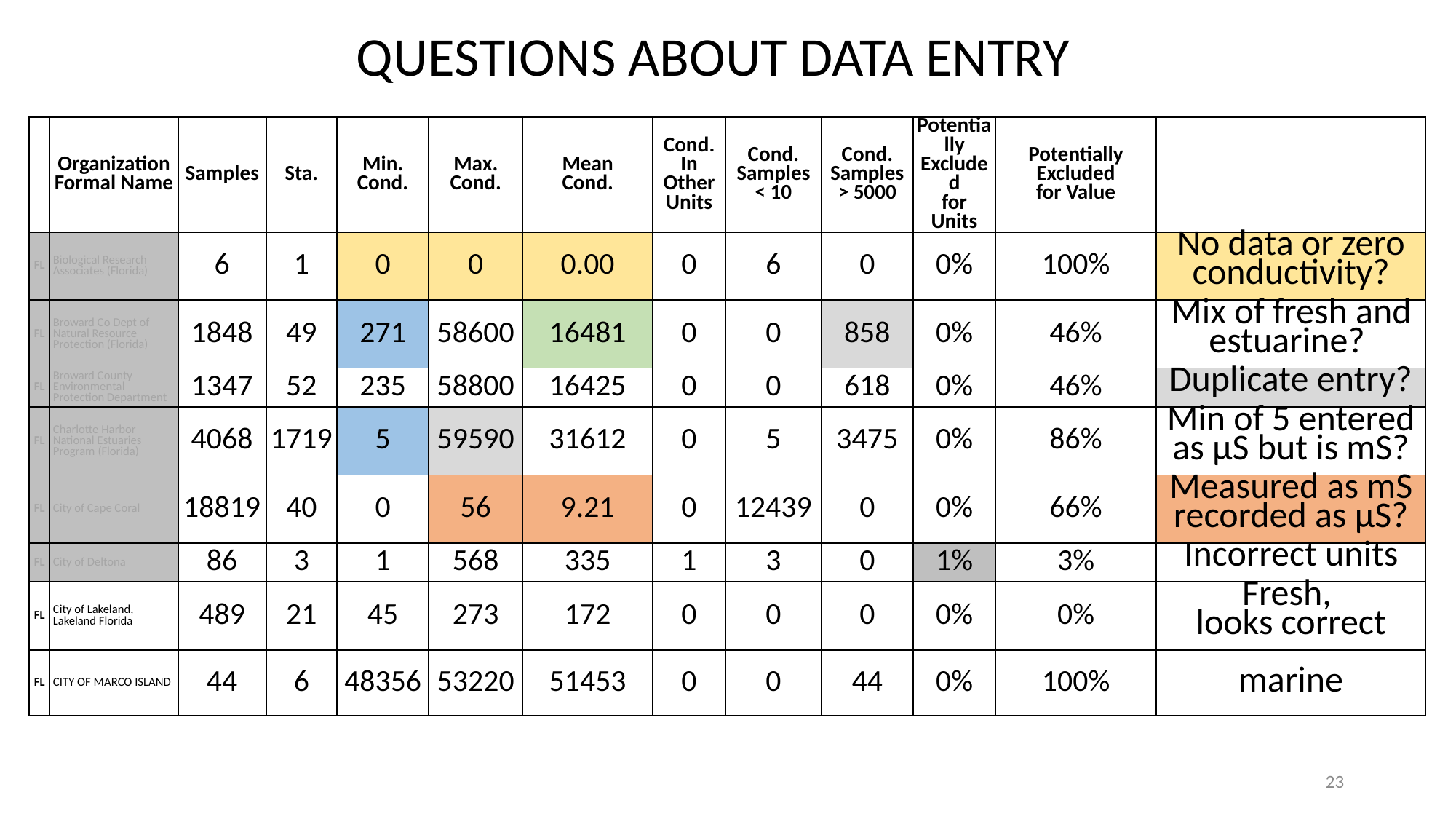

QUESTIONS ABOUT DATA ENTRY
|  | Organization Formal Name | Samples | Sta. | Min. Cond. | Max. Cond. | Mean Cond. | Cond. In Other Units | Cond. Samples < 10 | Cond. Samples > 5000 | Potentially Excluded for Units | Potentially Excluded for Value |  |
| --- | --- | --- | --- | --- | --- | --- | --- | --- | --- | --- | --- | --- |
| FL | Biological Research Associates (Florida) | 6 | 1 | 0 | 0 | 0.00 | 0 | 6 | 0 | 0% | 100% | No data or zero conductivity? |
| FL | Broward Co Dept of Natural Resource Protection (Florida) | 1848 | 49 | 271 | 58600 | 16481 | 0 | 0 | 858 | 0% | 46% | Mix of fresh and estuarine? |
| FL | Broward County Environmental Protection Department | 1347 | 52 | 235 | 58800 | 16425 | 0 | 0 | 618 | 0% | 46% | Duplicate entry? |
| FL | Charlotte Harbor National Estuaries Program (Florida) | 4068 | 1719 | 5 | 59590 | 31612 | 0 | 5 | 3475 | 0% | 86% | Min of 5 entered as µS but is mS? |
| FL | City of Cape Coral | 18819 | 40 | 0 | 56 | 9.21 | 0 | 12439 | 0 | 0% | 66% | Measured as mS recorded as µS? |
| FL | City of Deltona | 86 | 3 | 1 | 568 | 335 | 1 | 3 | 0 | 1% | 3% | Incorrect units |
| FL | City of Lakeland, Lakeland Florida | 489 | 21 | 45 | 273 | 172 | 0 | 0 | 0 | 0% | 0% | Fresh, looks correct |
| FL | CITY OF MARCO ISLAND | 44 | 6 | 48356 | 53220 | 51453 | 0 | 0 | 44 | 0% | 100% | marine |
23